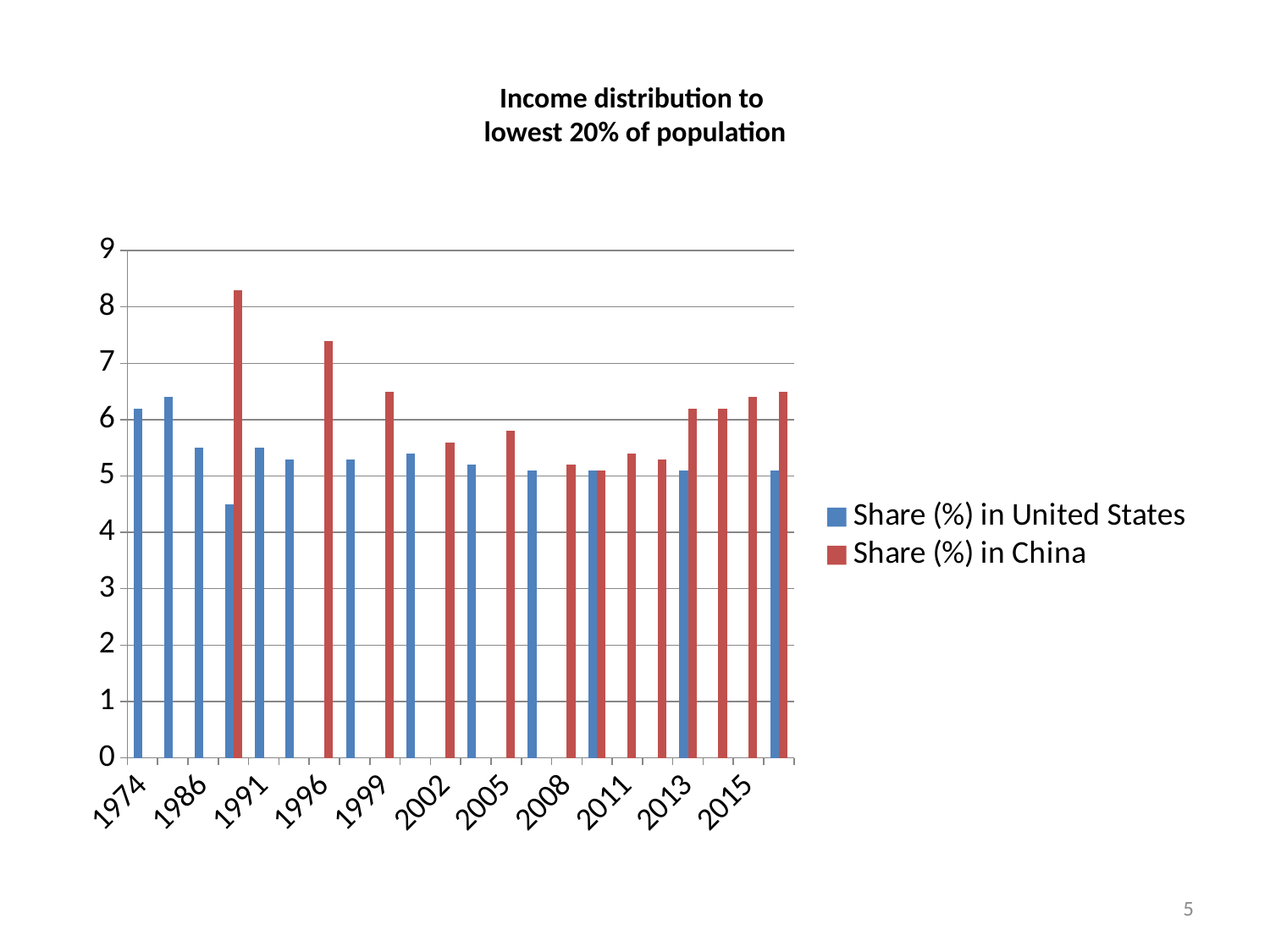

# Income distribution to lowest 20% of population

### Chart

| Category | Share (%) in United States | Share (%) in China |
|---|---|---|
| 1974 | 6.2 | None |
| 1979 | 6.4 | None |
| 1986 | 5.5 | None |
| 1990 | 4.5 | 8.3 |
| 1991 | 5.5 | None |
| 1994 | 5.3 | None |
| 1996 | 0.0 | 7.4 |
| 1997 | 5.3 | None |
| 1999 | None | 6.5 |
| 2000 | 5.4 | None |
| 2002 | None | 5.6 |
| 2004 | 5.2 | None |
| 2005 | None | 5.8 |
| 2007 | 5.1 | None |
| 2008 | None | 5.2 |
| 2010 | 5.1 | 5.1 |
| 2011 | None | 5.4 |
| 2012 | None | 5.3 |
| 2013 | 5.1 | 6.2 |
| 2014 | None | 6.2 |
| 2015 | None | 6.4 |
| 2016 | 5.1 | 6.5 |
5